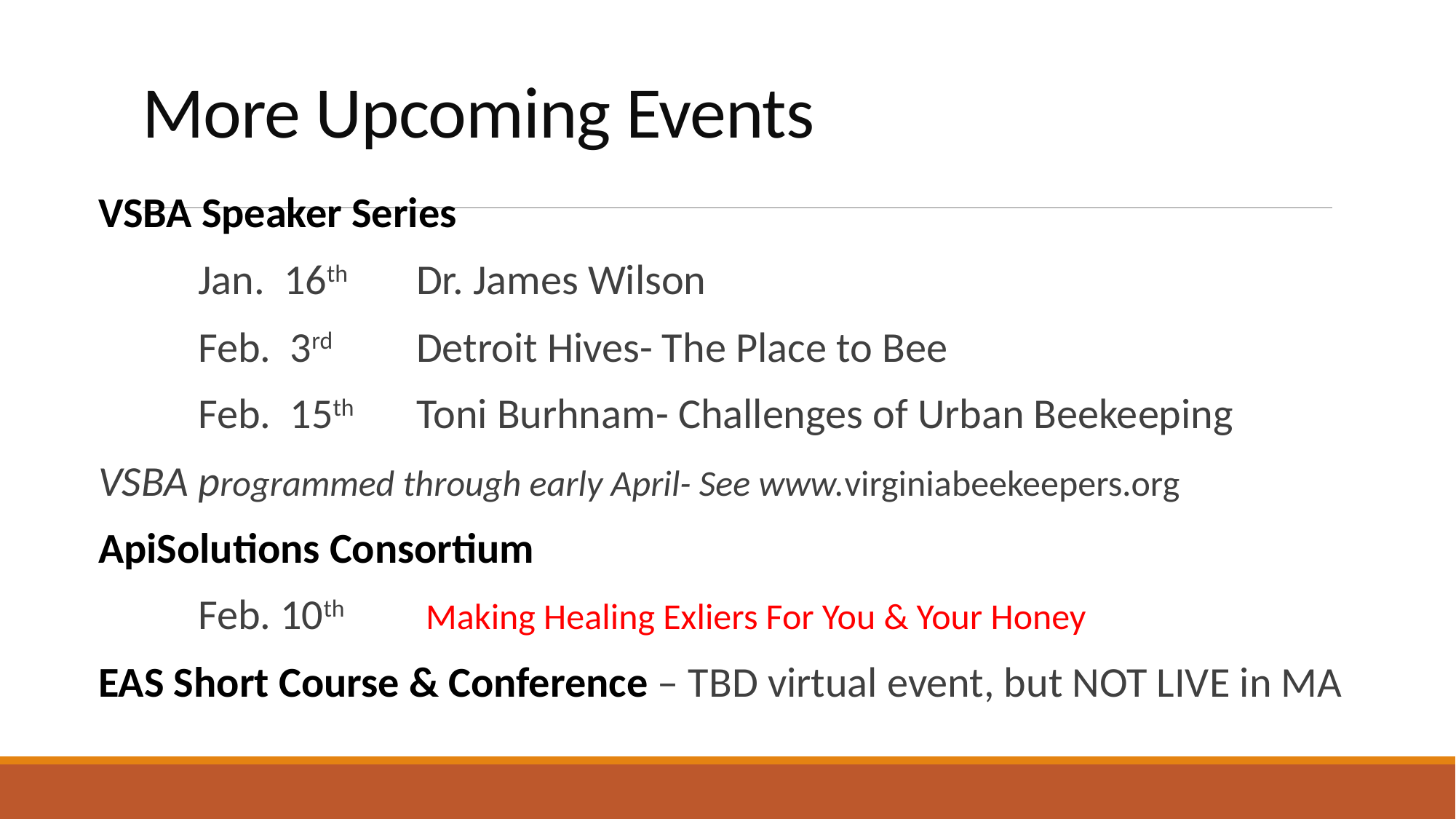

# More Upcoming Events
 VSBA Speaker Series
	Jan.  16th	Dr. James Wilson
	Feb.  3rd 	Detroit Hives- The Place to Bee
	Feb.  15th	Toni Burhnam- Challenges of Urban Beekeeping
 VSBA programmed through early April- See www.virginiabeekeepers.org
 ApiSolutions Consortium
	Feb. 10th	 Making Healing Exliers For You & Your Honey
 EAS Short Course & Conference – TBD virtual event, but NOT LIVE in MA